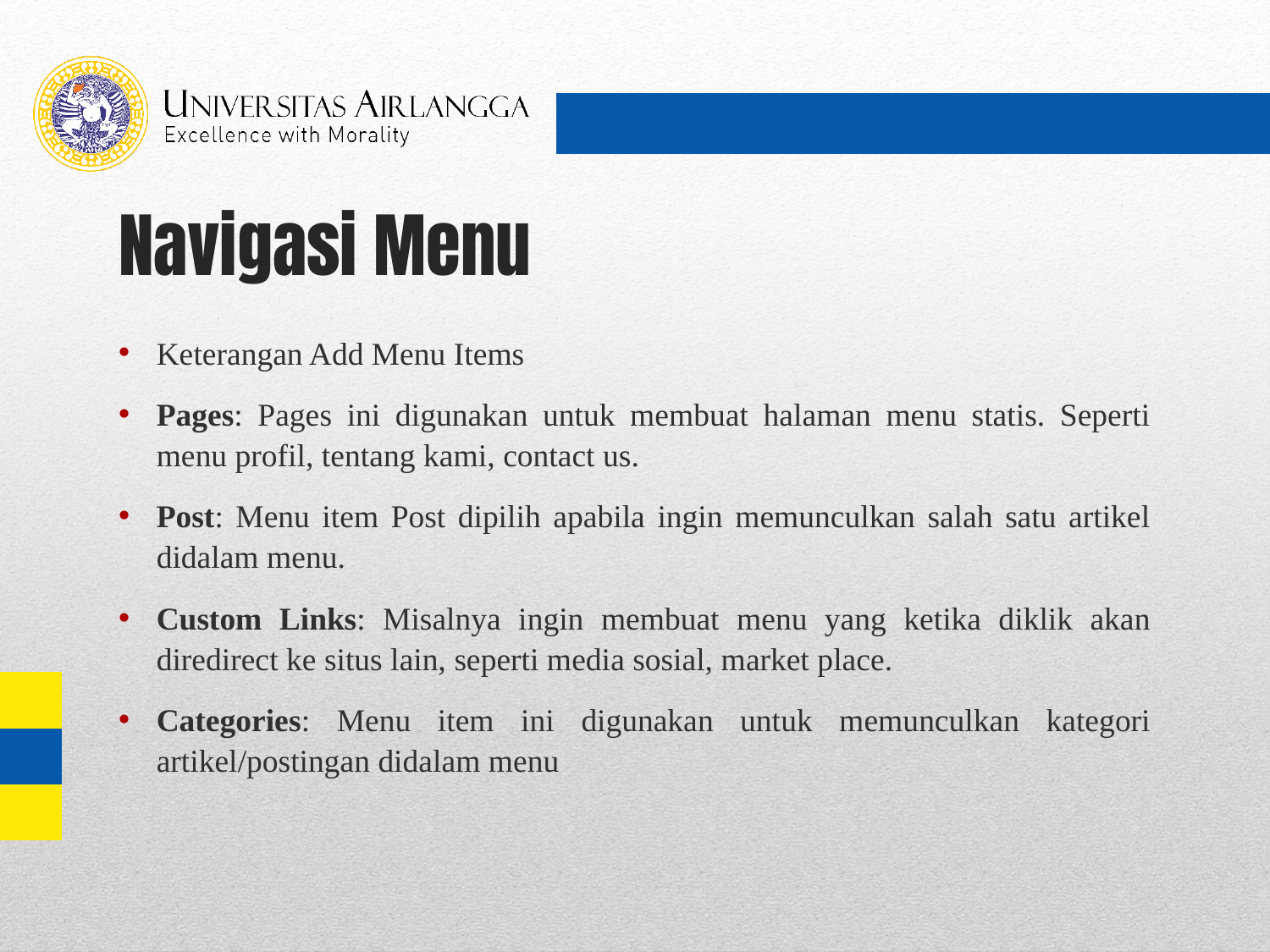

Navigasi Menu
Keterangan Add Menu Items
Pages: Pages ini digunakan untuk membuat halaman menu statis. Seperti menu profil, tentang kami, contact us.
Post: Menu item Post dipilih apabila ingin memunculkan salah satu artikel didalam menu.
Custom Links: Misalnya ingin membuat menu yang ketika diklik akan diredirect ke situs lain, seperti media sosial, market place.
Categories: Menu item ini digunakan untuk memunculkan kategori artikel/postingan didalam menu